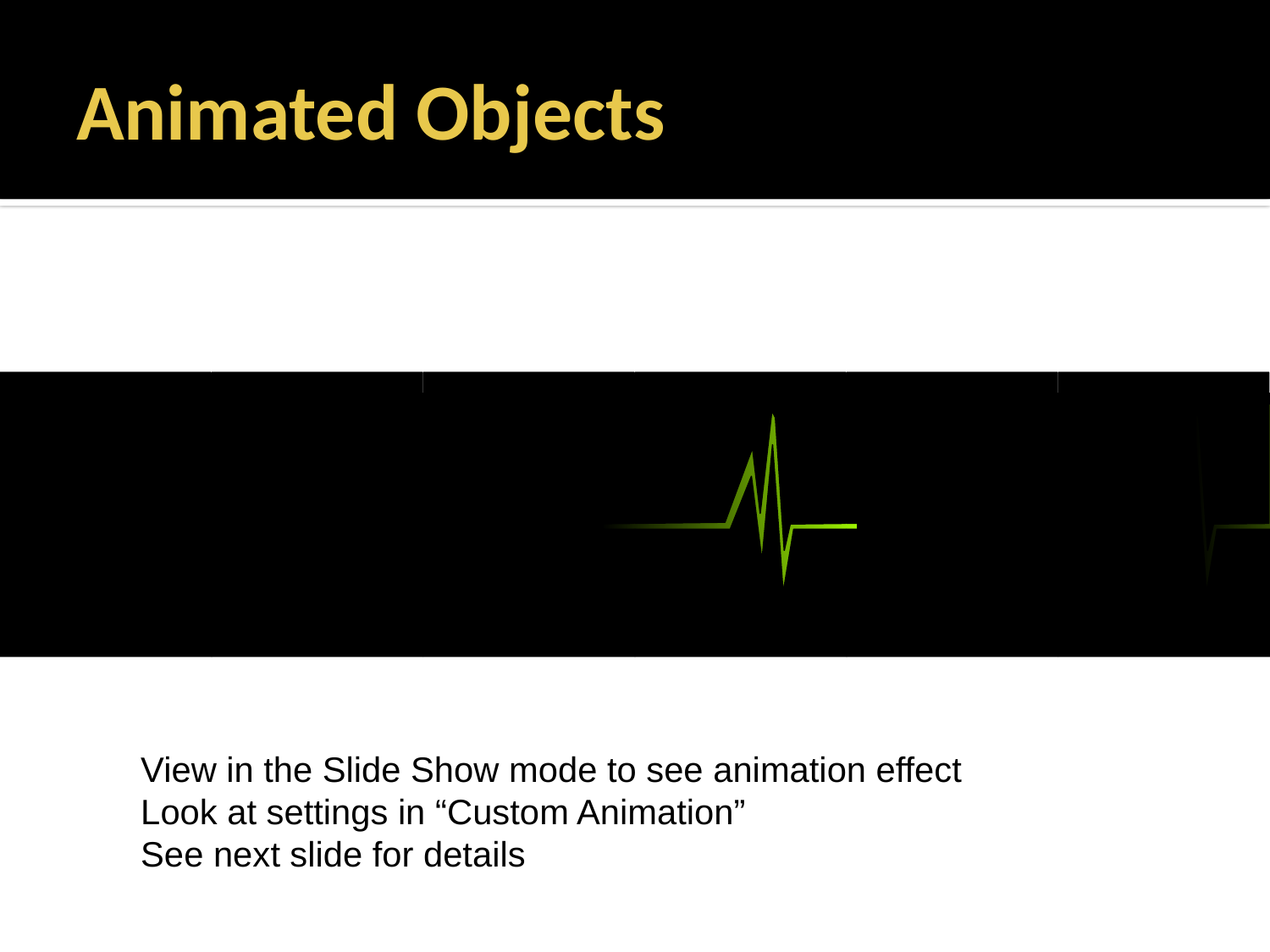

# Animated Objects

View in the Slide Show mode to see animation effect
Look at settings in “Custom Animation”
See next slide for details